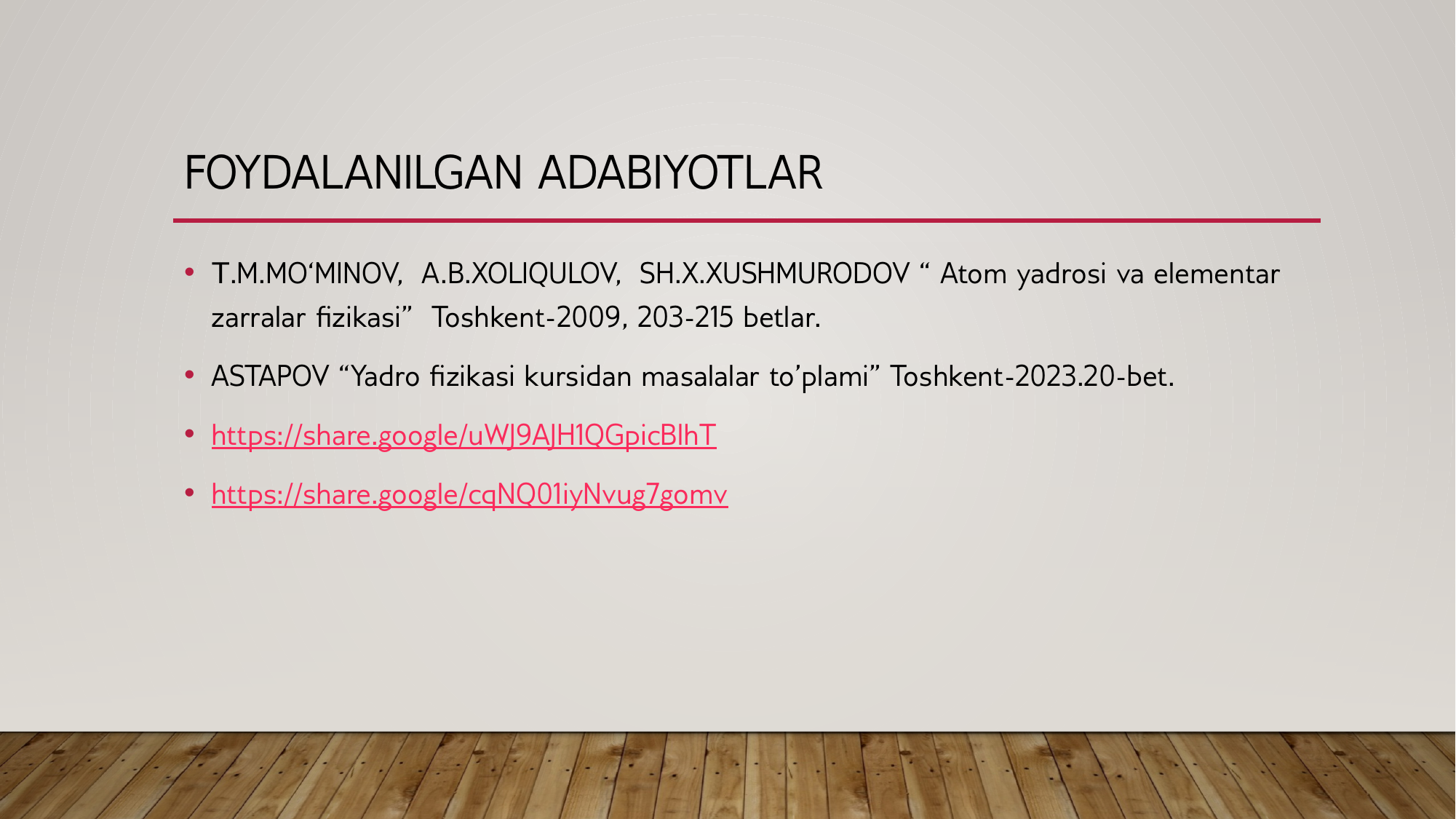

# Foydalanilgan adabiyotlar
Т.M.MO‘MINOV,  A.B.XOLIQULOV,  SH.X.XUSHMURODOV “ Atom yadrosi va elementar zarralar fizikasi”  Toshkent-2009, 203-215 betlar.
ASTAPOV “Yadro fizikasi kursidan masalalar to’plami” Toshkent-2023.20-bet.
https://share.google/uWJ9AJH1QGpicBlhT
https://share.google/cqNQ01iyNvug7gomv